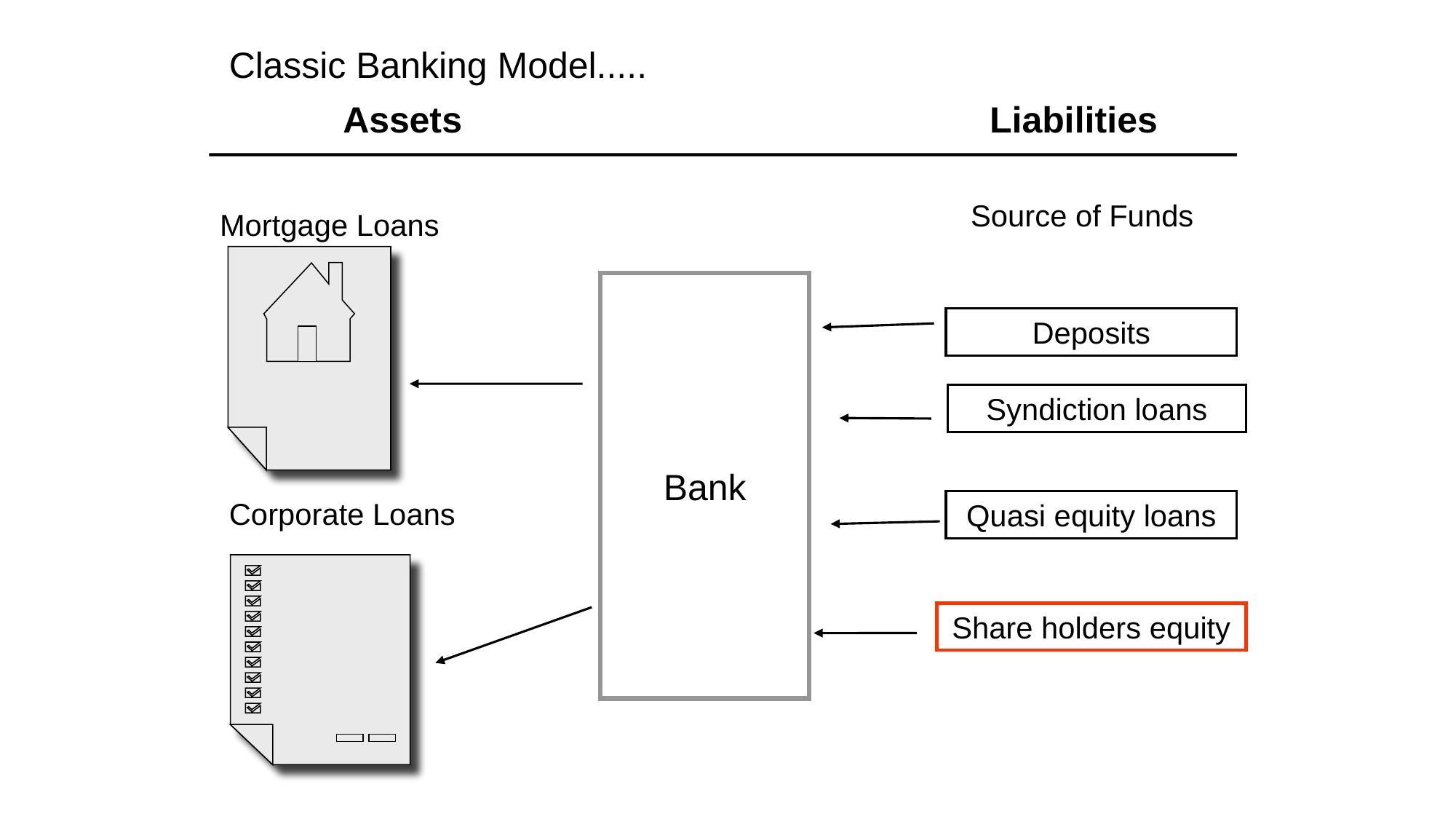

Classic Banking Model.....
Assets                                                    Liabilities

Source of Funds
Mortgage Loans

Bank

Deposits

Syndiction loans

Corporate Loans
Quasi equity loans

Share holders equity